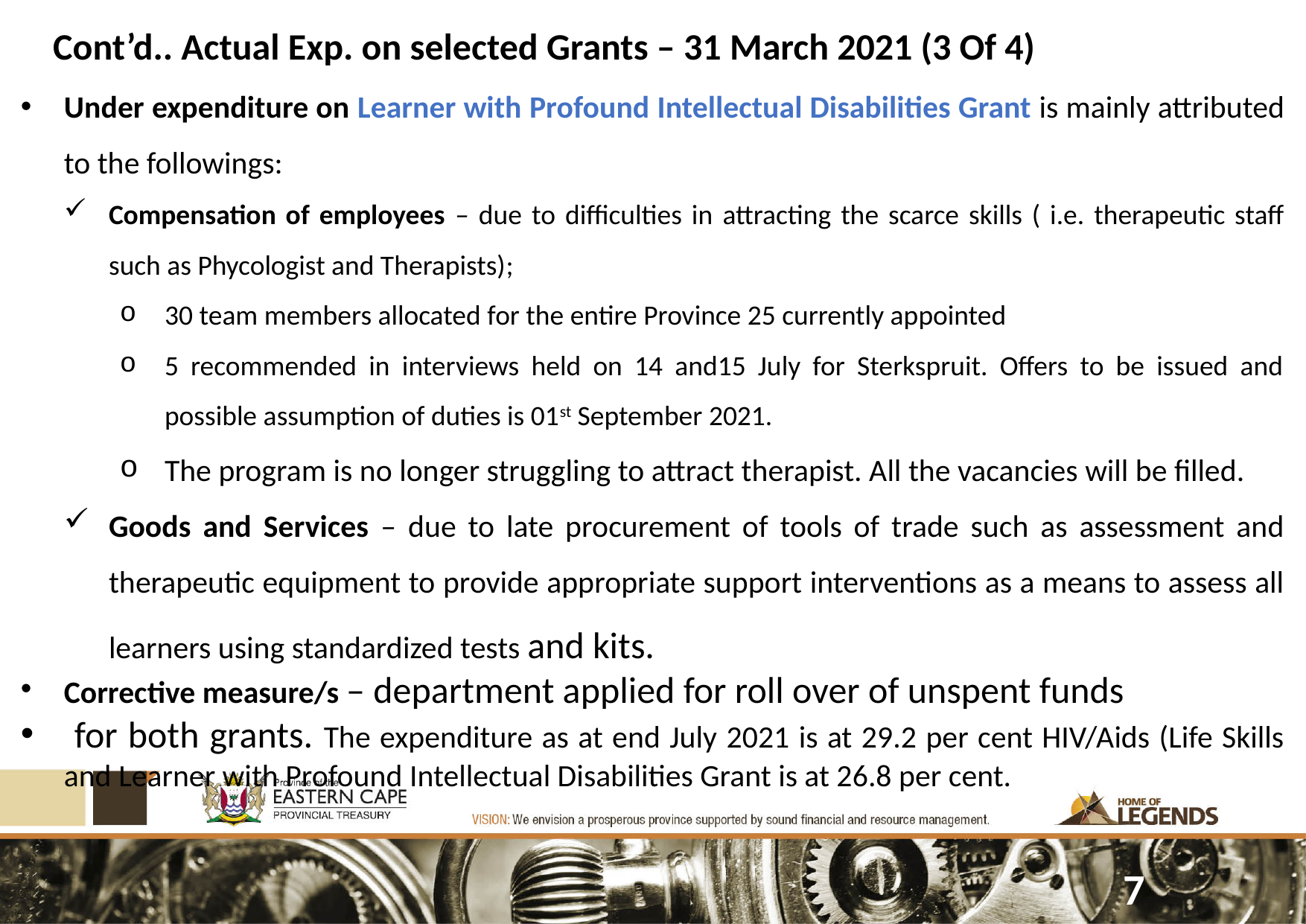

# Cont’d.. Actual Exp. on selected Grants – 31 March 2021 (3 Of 4)
Under expenditure on Learner with Profound Intellectual Disabilities Grant is mainly attributed to the followings:
Compensation of employees – due to difficulties in attracting the scarce skills ( i.e. therapeutic staff such as Phycologist and Therapists);
30 team members allocated for the entire Province 25 currently appointed
5 recommended in interviews held on 14 and15 July for Sterkspruit. Offers to be issued and possible assumption of duties is 01st September 2021.
The program is no longer struggling to attract therapist. All the vacancies will be filled.
Goods and Services – due to late procurement of tools of trade such as assessment and therapeutic equipment to provide appropriate support interventions as a means to assess all learners using standardized tests and kits.
Corrective measure/s – department applied for roll over of unspent funds
 for both grants. The expenditure as at end July 2021 is at 29.2 per cent HIV/Aids (Life Skills and Learner with Profound Intellectual Disabilities Grant is at 26.8 per cent.

7